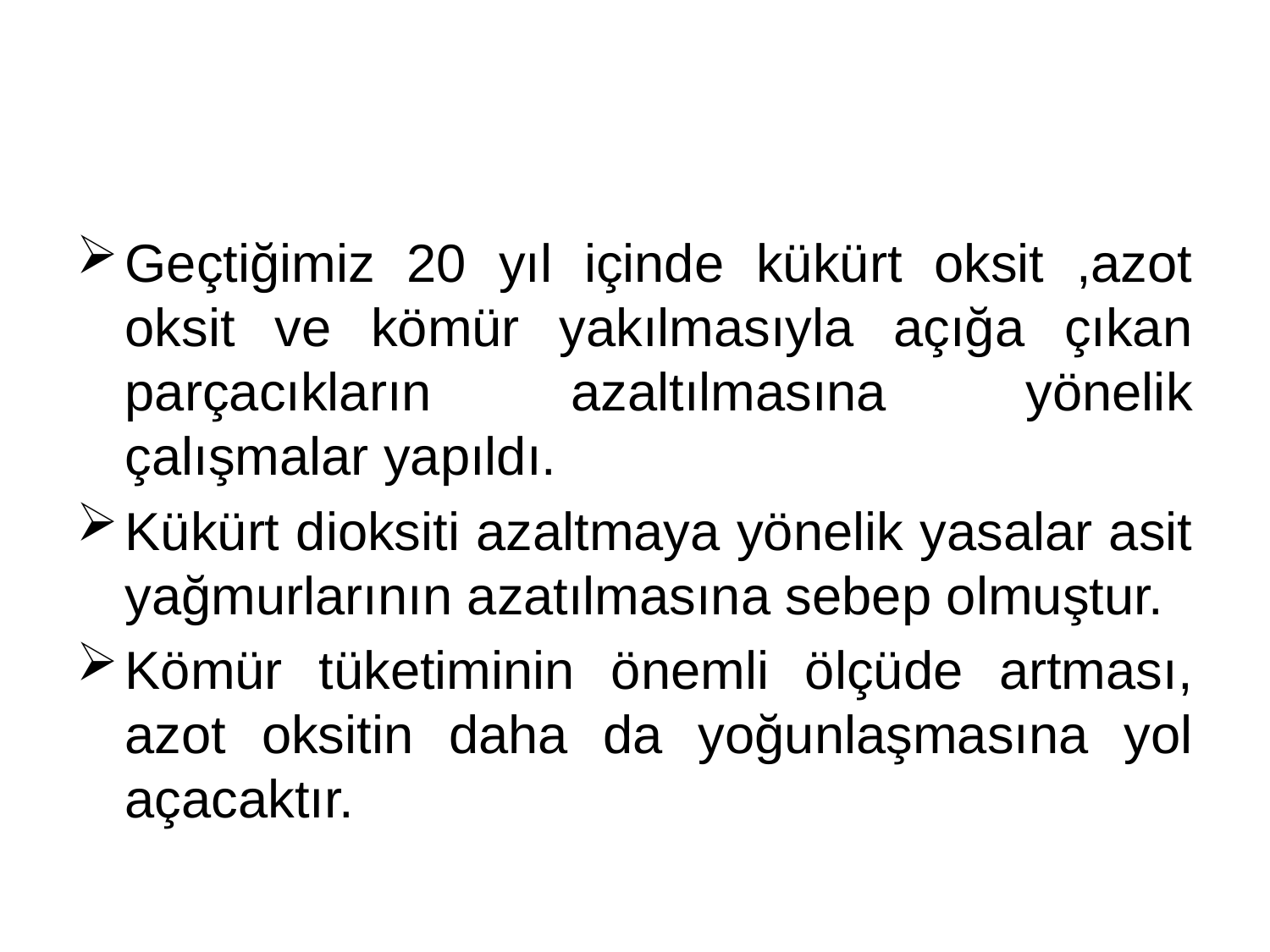

#
Geçtiğimiz 20 yıl içinde kükürt oksit ,azot oksit ve kömür yakılmasıyla açığa çıkan parçacıkların azaltılmasına yönelik çalışmalar yapıldı.
Kükürt dioksiti azaltmaya yönelik yasalar asit yağmurlarının azatılmasına sebep olmuştur.
Kömür tüketiminin önemli ölçüde artması, azot oksitin daha da yoğunlaşmasına yol açacaktır.